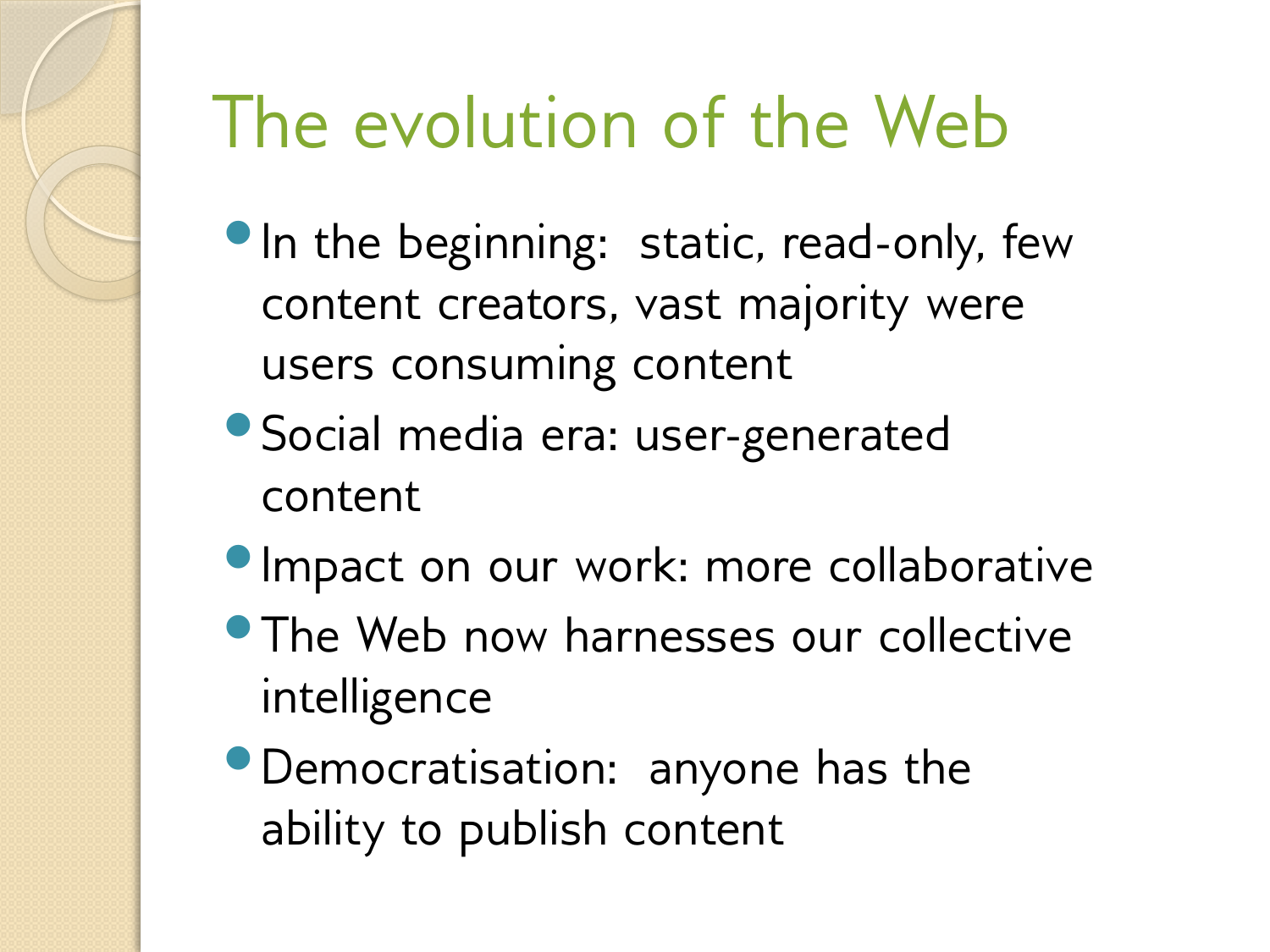

# The evolution of the Web
In the beginning:  static, read-only, few content creators, vast majority were users consuming content
Social media era: user-generated content
Impact on our work: more collaborative
The Web now harnesses our collective intelligence
Democratisation:  anyone has the ability to publish content